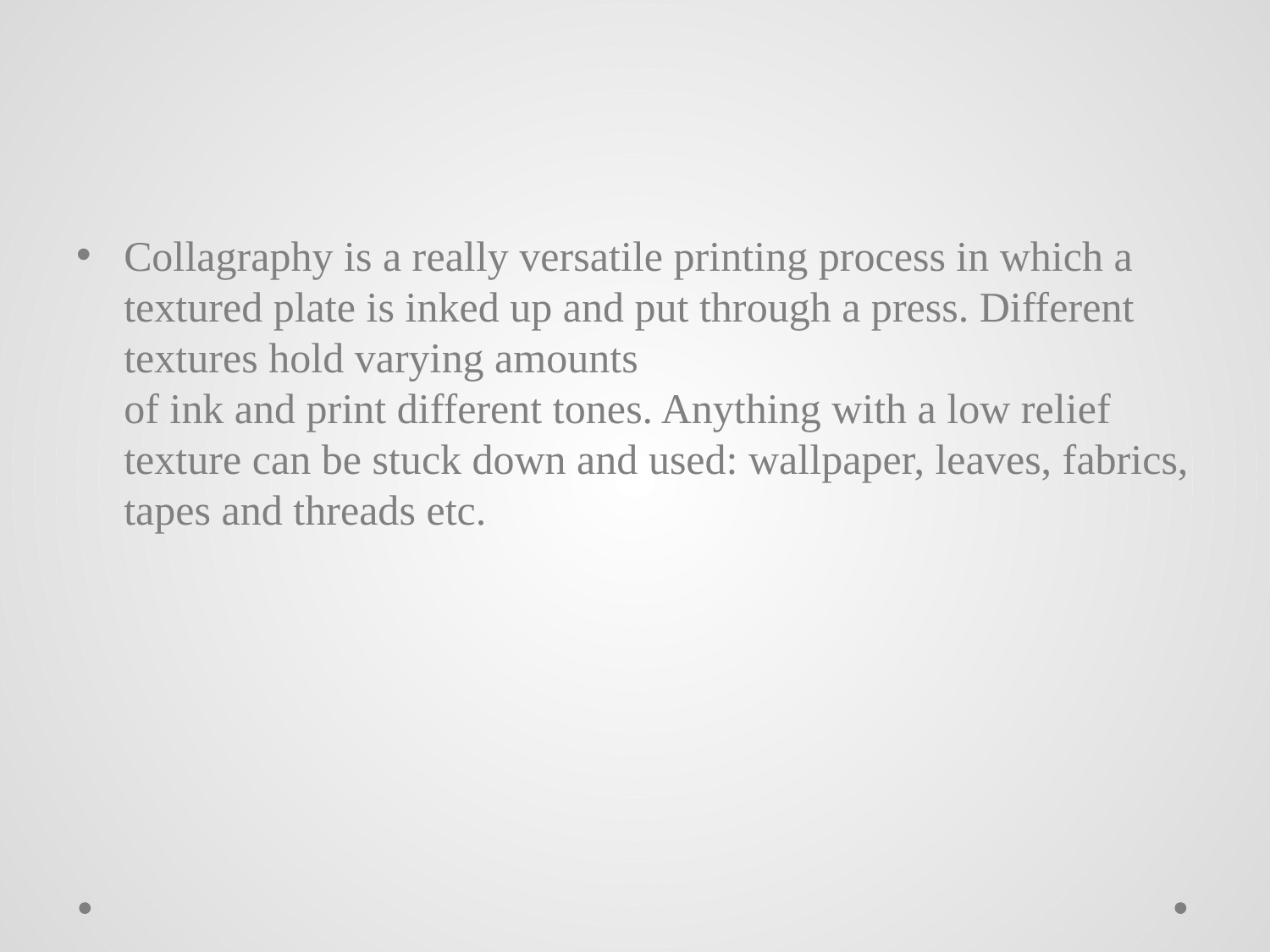

#
Collagraphy is a really versatile printing process in which a textured plate is inked up and put through a press. Different textures hold varying amounts
of ink and print different tones. Anything with a low relief texture can be stuck down and used: wallpaper, leaves, fabrics, tapes and threads etc.